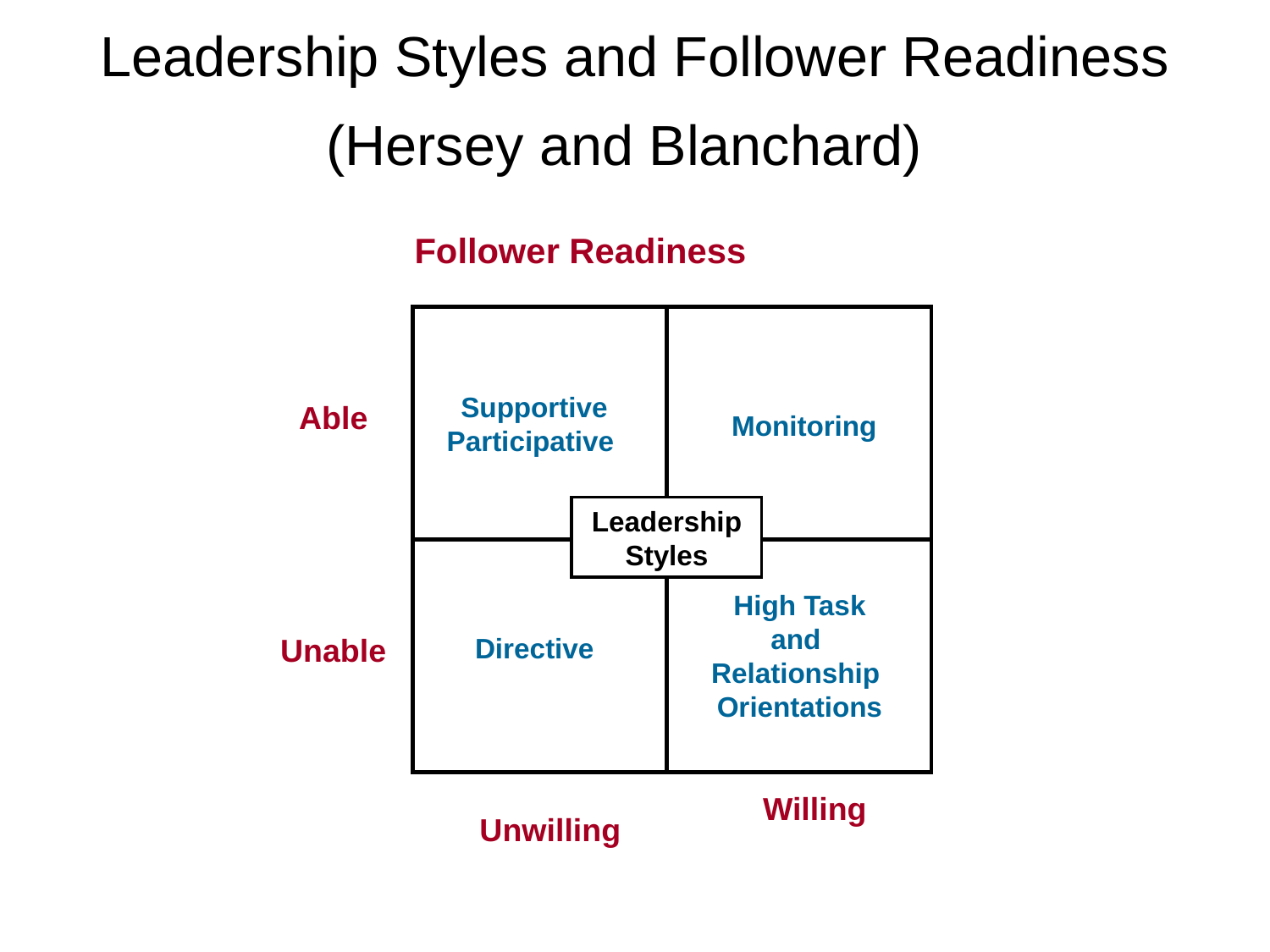

# Leadership Styles and Follower Readiness (Hersey and Blanchard)
Follower Readiness

Supportive Participative
Able
Monitoring
Leadership
Styles

High Task
and
Relationship
Orientations
Unable
Directive
Willing
Unwilling